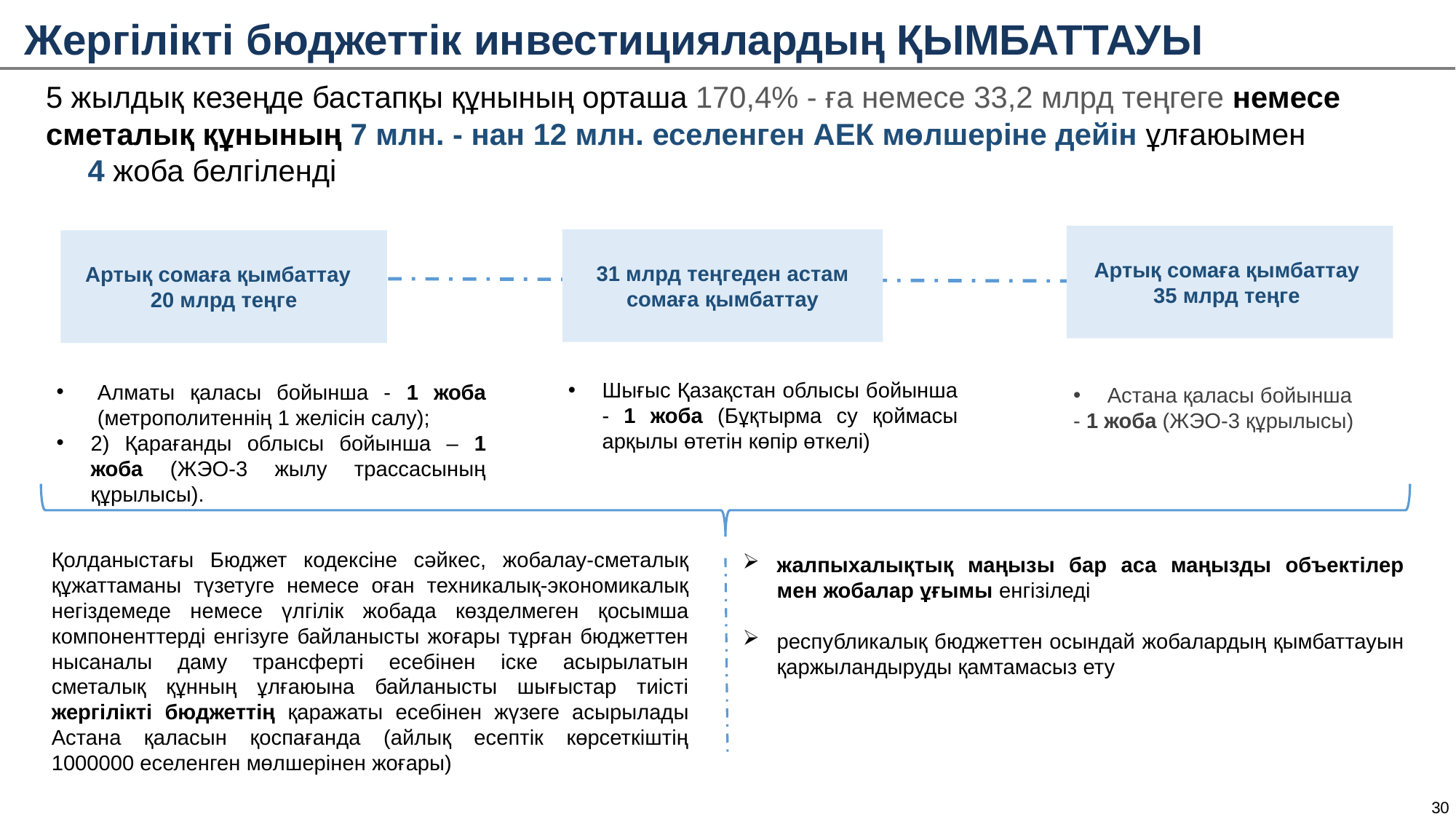

Жергілікті бюджеттік инвестициялардың ҚЫМБАТТАУЫ
5 жылдық кезеңде бастапқы құнының орташа 170,4% - ға немесе 33,2 млрд теңгеге немесе сметалық құнының 7 млн. - нан 12 млн. еселенген АЕК мөлшеріне дейін ұлғаюымен                  4 жоба белгіленді

Артық сомаға қымбаттау
35 млрд теңге

31 млрд теңгеден астам сомаға қымбаттау

Артық сомаға қымбаттау
20 млрд теңге

Шығыс Қазақстан облысы бойынша - 1 жоба (Бұқтырма су қоймасы арқылы өтетін көпір өткелі)
Астана қаласы бойынша
- 1 жоба (ЖЭО-3 құрылысы)
Алматы қаласы бойынша - 1 жоба (метрополитеннің 1 желісін салу);
2) Қарағанды облысы бойынша – 1 жоба (ЖЭО-3 жылу трассасының құрылысы).
Қолданыстағы Бюджет кодексіне сәйкес, жобалау-сметалық құжаттаманы түзетуге немесе оған техникалық-экономикалық негіздемеде немесе үлгілік жобада көзделмеген қосымша компоненттерді енгізуге байланысты жоғары тұрған бюджеттен нысаналы даму трансферті есебінен іске асырылатын сметалық құнның ұлғаюына байланысты шығыстар тиісті жергілікті бюджеттің қаражаты есебінен жүзеге асырылады Астана қаласын қоспағанда (айлық есептік көрсеткіштің 1000000 еселенген мөлшерінен жоғары)
жалпыхалықтық маңызы бар аса маңызды объектілер мен жобалар ұғымы енгізіледі

республикалық бюджеттен осындай жобалардың қымбаттауын қаржыландыруды қамтамасыз ету